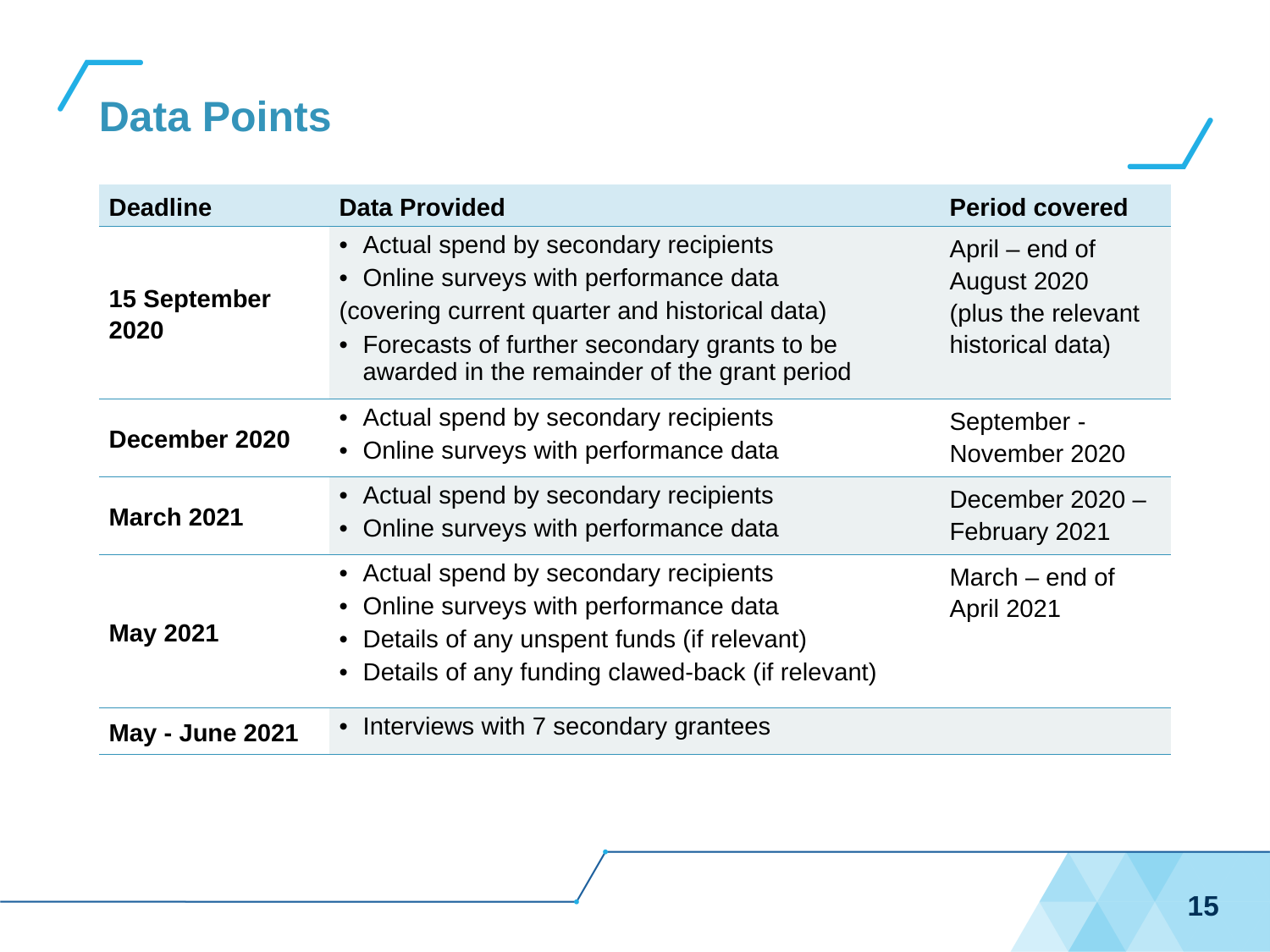

# Data Points
| Deadline | Data Provided | Period covered |
| --- | --- | --- |
| 15 September 2020 | Actual spend by secondary recipients Online surveys with performance data (covering current quarter and historical data) Forecasts of further secondary grants to be awarded in the remainder of the grant period | April – end of August 2020 (plus the relevant historical data) |
| December 2020 | Actual spend by secondary recipients Online surveys with performance data | September - November 2020 |
| March 2021 | Actual spend by secondary recipients Online surveys with performance data | December 2020 – February 2021 |
| May 2021 | Actual spend by secondary recipients Online surveys with performance data Details of any unspent funds (if relevant) Details of any funding clawed-back (if relevant) | March – end of April 2021 |
| May - June 2021 | Interviews with 7 secondary grantees |  |
15